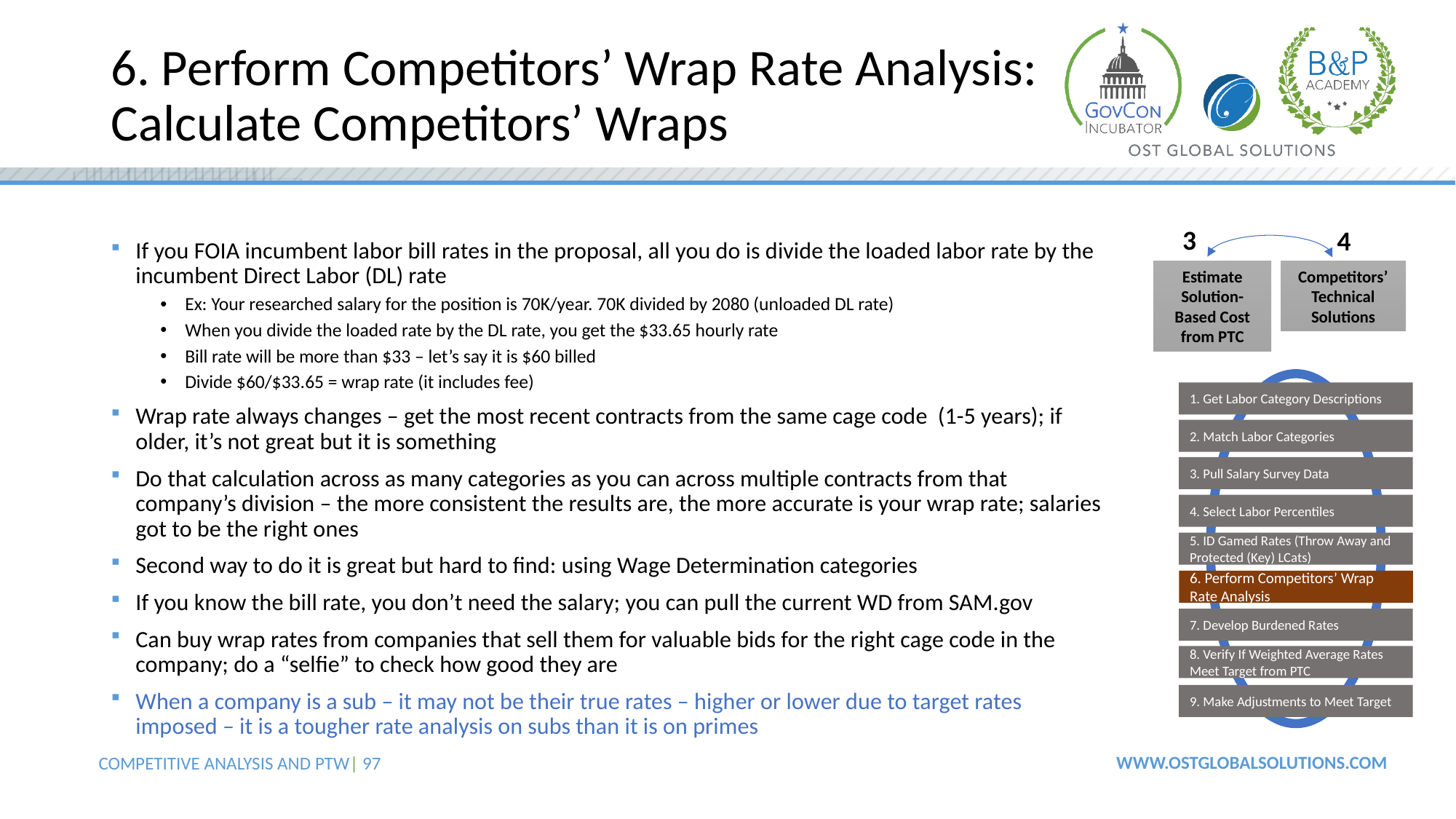

# 6. Perform Competitors’ Wrap Rate Analysis: Calculate Competitors’ Wraps

If you FOIA incumbent labor bill rates in the proposal, all you do is divide the loaded labor rate by the incumbent Direct Labor (DL) rate
Ex: Your researched salary for the position is 70K/year. 70K divided by 2080 (unloaded DL rate)
When you divide the loaded rate by the DL rate, you get the $33.65 hourly rate
Bill rate will be more than $33 – let’s say it is $60 billed
Divide $60/$33.65 = wrap rate (it includes fee)
Wrap rate always changes – get the most recent contracts from the same cage code  (1-5 years); if older, it’s not great but it is something
Do that calculation across as many categories as you can across multiple contracts from that company’s division – the more consistent the results are, the more accurate is your wrap rate; salaries got to be the right ones
Second way to do it is great but hard to find: using Wage Determination categories
If you know the bill rate, you don’t need the salary; you can pull the current WD from SAM.gov
Can buy wrap rates from companies that sell them for valuable bids for the right cage code in the company; do a “selfie” to check how good they are
When a company is a sub – it may not be their true rates – higher or lower due to target rates imposed – it is a tougher rate analysis on subs than it is on primes
3
4

Estimate Solution-Based Cost from PTC
Competitors’ Technical Solutions

1. Get Labor Category Descriptions
2. Match Labor Categories
3. Pull Salary Survey Data
4. Select Labor Percentiles
5. ID Gamed Rates (Throw Away and Protected (Key) LCats)
6. Perform Competitors’ Wrap Rate Analysis
7. Develop Burdened Rates
8. Verify If Weighted Average Rates Meet Target from PTC
9. Make Adjustments to Meet Target